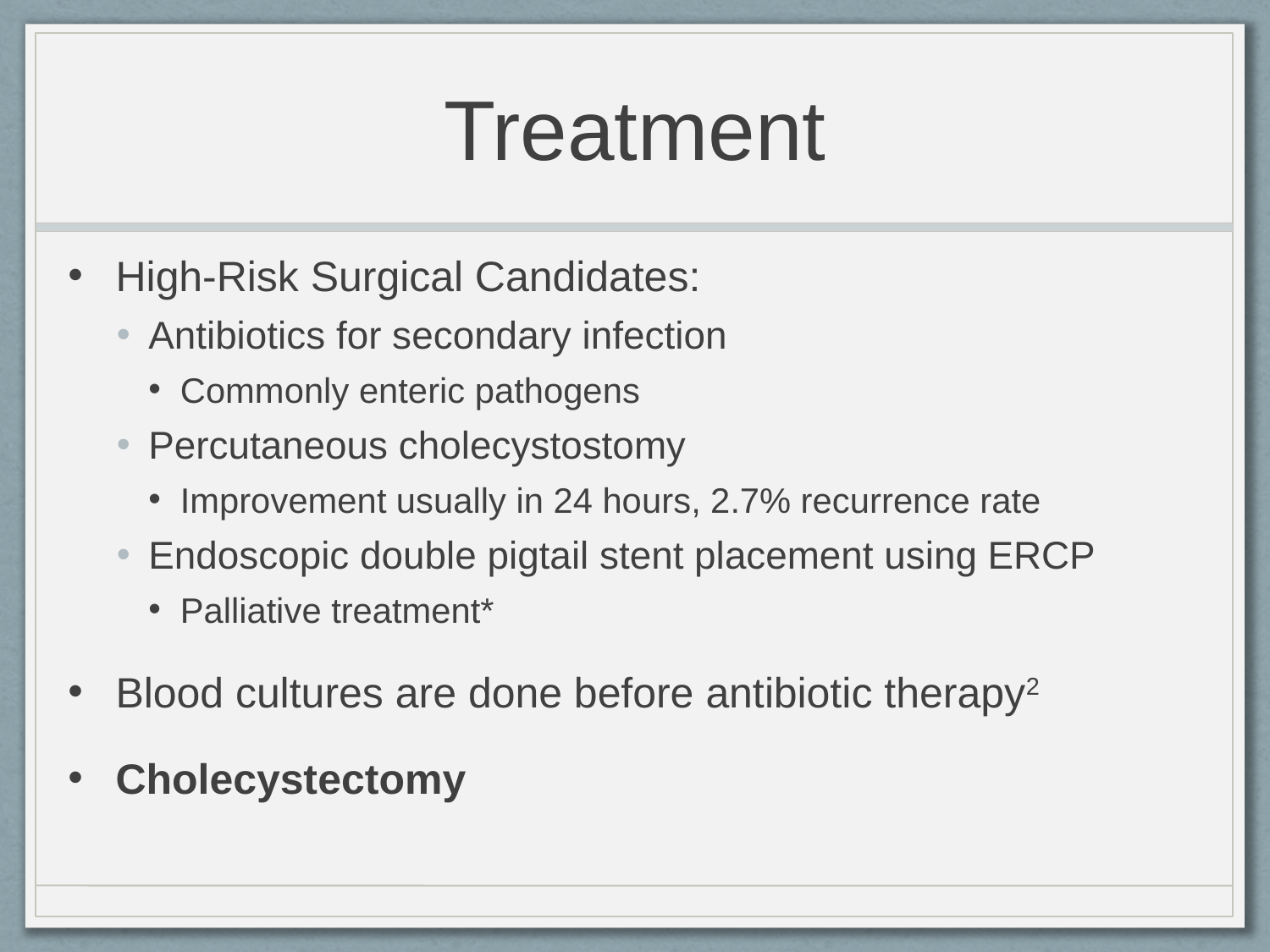

# Treatment
High-Risk Surgical Candidates:
Antibiotics for secondary infection
Commonly enteric pathogens
Percutaneous cholecystostomy
Improvement usually in 24 hours, 2.7% recurrence rate
Endoscopic double pigtail stent placement using ERCP
Palliative treatment*
Blood cultures are done before antibiotic therapy2
Cholecystectomy